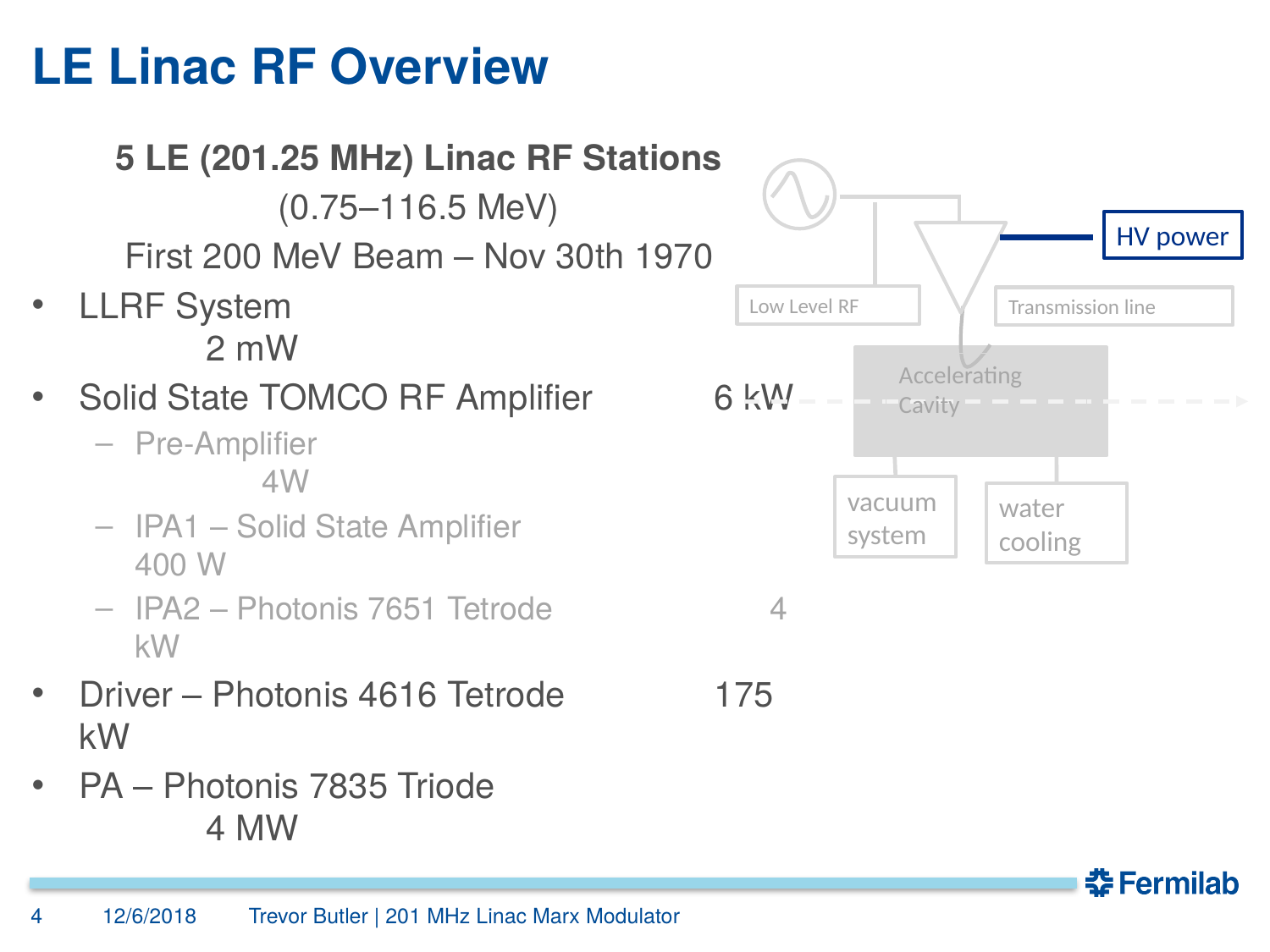

# LE Linac RF Overview
5 LE (201.25 MHz) Linac RF Stations
(0.75–116.5 MeV)
First 200 MeV Beam – Nov 30th 1970
LLRF System					2 mW
Solid State TOMCO RF Amplifier	6 kW
Pre-Amplifier					4W
IPA1 – Solid State Amplifier		400 W
IPA2 – Photonis 7651 Tetrode		4 kW
Driver – Photonis 4616 Tetrode		175 kW
PA – Photonis 7835 Triode			4 MW

HV power

Low Level RF
Transmission line

Accelerating
Cavity
vacuum
system
water cooling
4
12/6/2018
Trevor Butler | 201 MHz Linac Marx Modulator